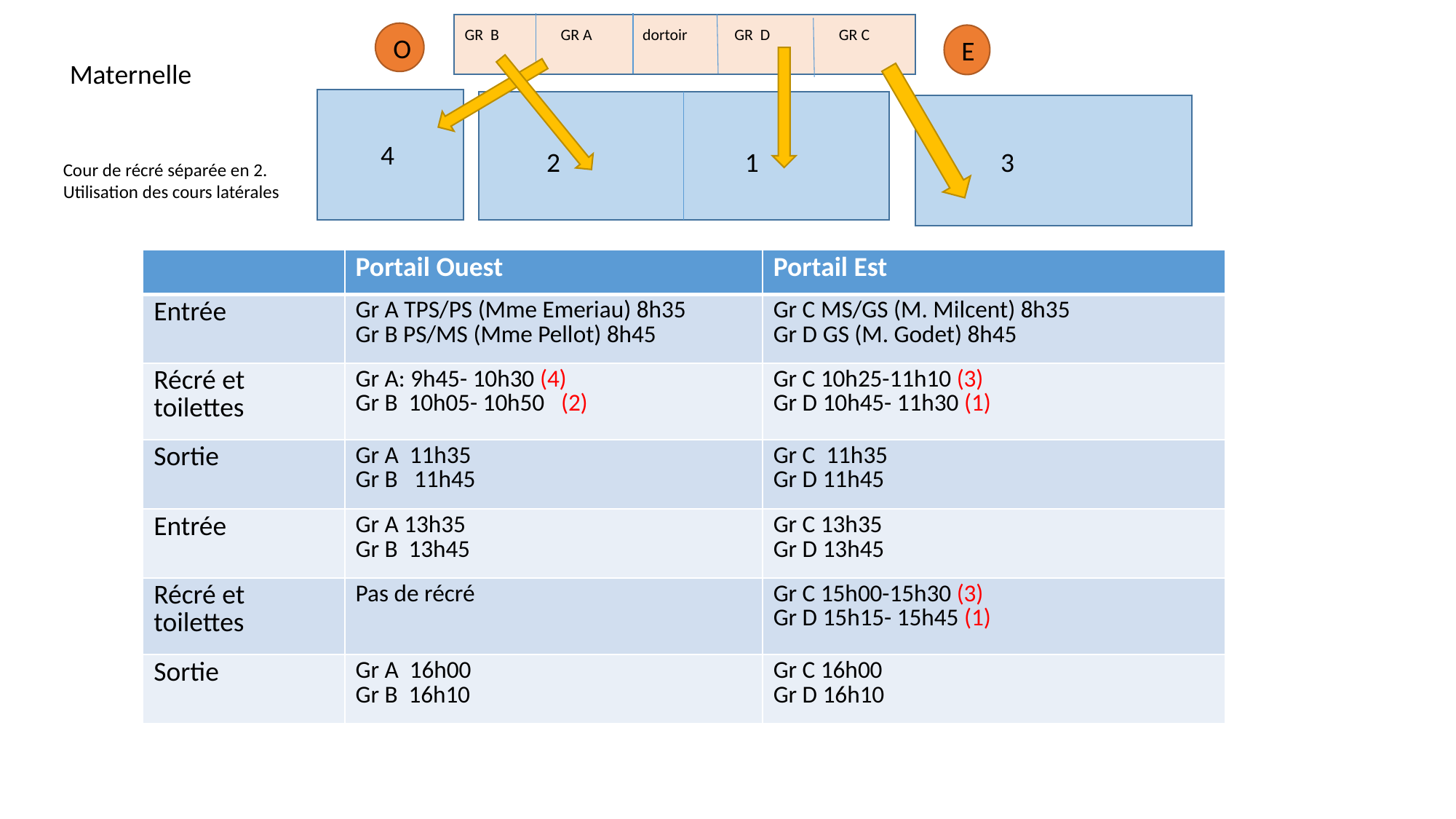

GR  B                 GR A              dortoir             GR  D                   GR C
O
E

Maternelle

4
2
1
3
Cour de récré séparée en 2. Utilisation des cours latérales
|  | Portail Ouest | Portail Est |
| --- | --- | --- |
| Entrée | Gr A TPS/PS (Mme Emeriau) 8h35 Gr B PS/MS (Mme Pellot) 8h45 | Gr C MS/GS (M. Milcent) 8h35 Gr D GS (M. Godet) 8h45 |
| Récré et toilettes | Gr A: 9h45- 10h30 (4) Gr B 10h05- 10h50 (2) | Gr C 10h25-11h10 (3) Gr D 10h45- 11h30 (1) |
| Sortie | Gr A 11h35 Gr B 11h45 | Gr C 11h35 Gr D 11h45 |
| Entrée | Gr A 13h35 Gr B 13h45 | Gr C 13h35 Gr D 13h45 |
| Récré et toilettes | Pas de récré | Gr C 15h00-15h30 (3) Gr D 15h15- 15h45 (1) |
| Sortie | Gr A 16h00 Gr B 16h10 | Gr C 16h00 Gr D 16h10 |